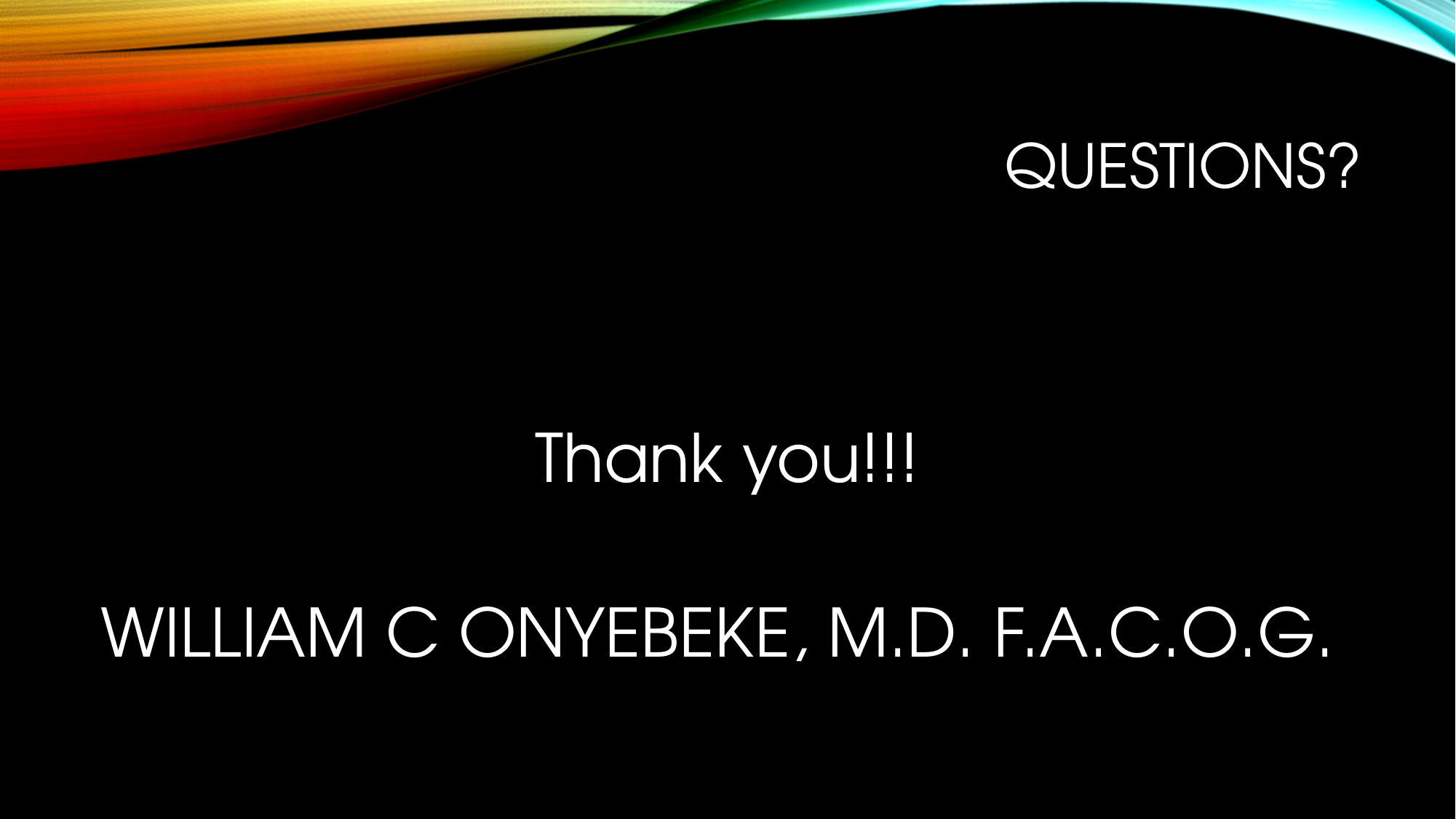

# QUESTIONS?

Thank you!!!

WILLIAM C ONYEBEKE, M.D. F.A.C.O.G.